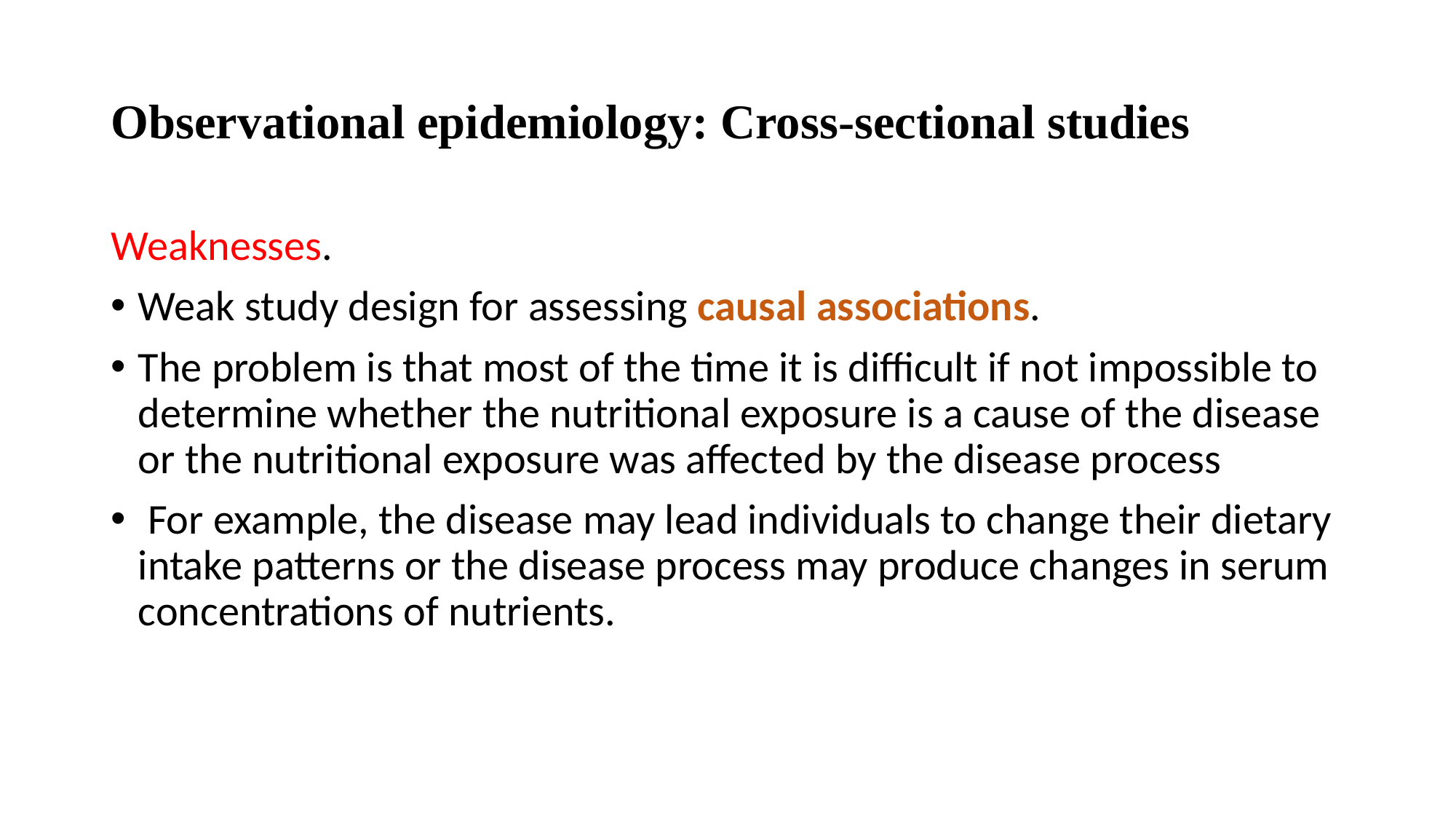

# Observational epidemiology: Cross-sectional studies
Weaknesses.
Weak study design for assessing causal associations.
The problem is that most of the time it is difficult if not impossible to determine whether the nutritional exposure is a cause of the disease or the nutritional exposure was affected by the disease process
 For example, the disease may lead individuals to change their dietary intake patterns or the disease process may produce changes in serum concentrations of nutrients.